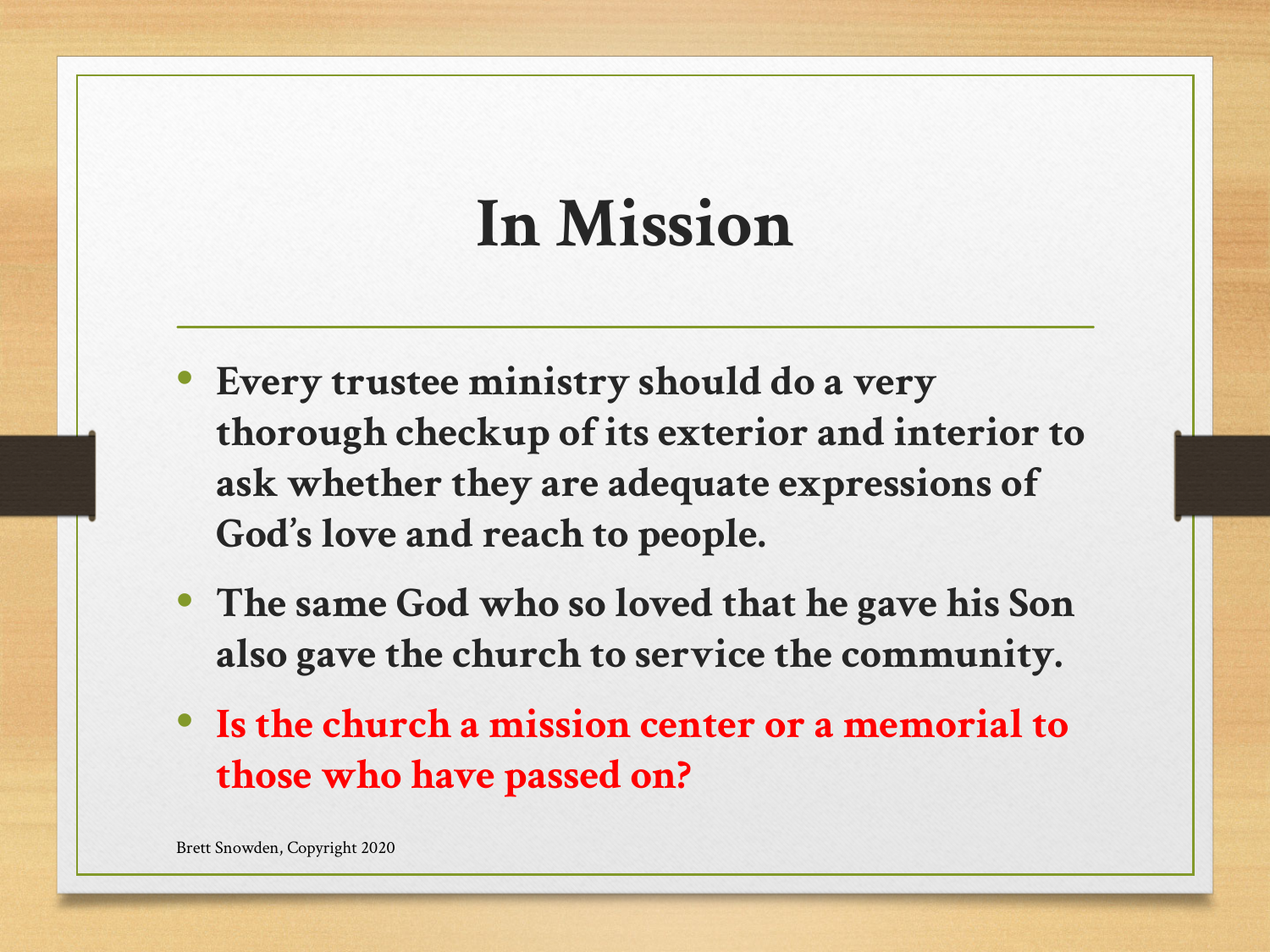

# In Mission
Every trustee ministry should do a very thorough checkup of its exterior and interior to ask whether they are adequate expressions of God’s love and reach to people.
The same God who so loved that he gave his Son also gave the church to service the community.
Is the church a mission center or a memorial to those who have passed on?
Brett Snowden, Copyright 2020